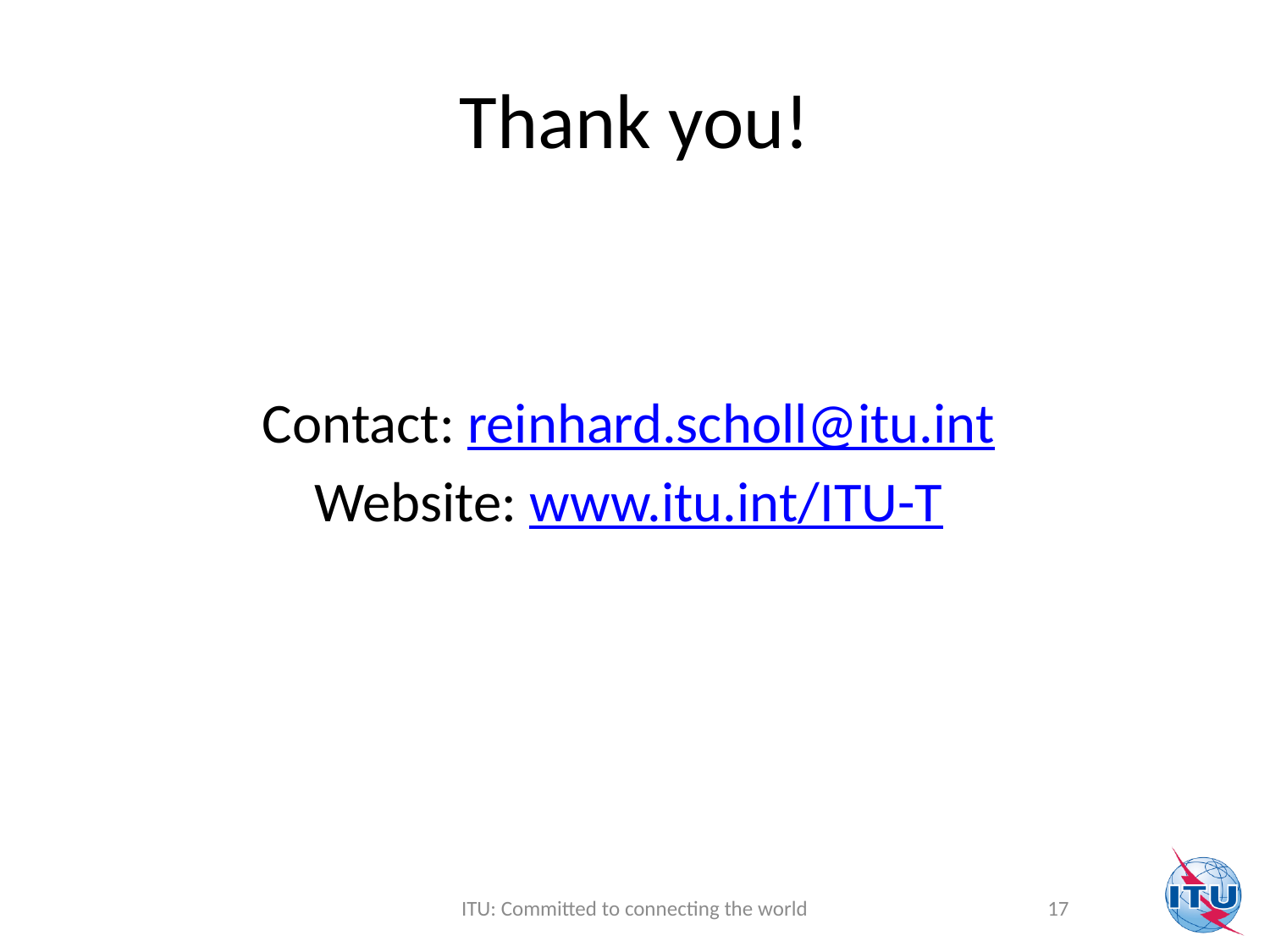

# Thank you!

Contact: reinhard.scholl@itu.int
Website: www.itu.int/ITU-T
ITU: Committed to connecting the world
17